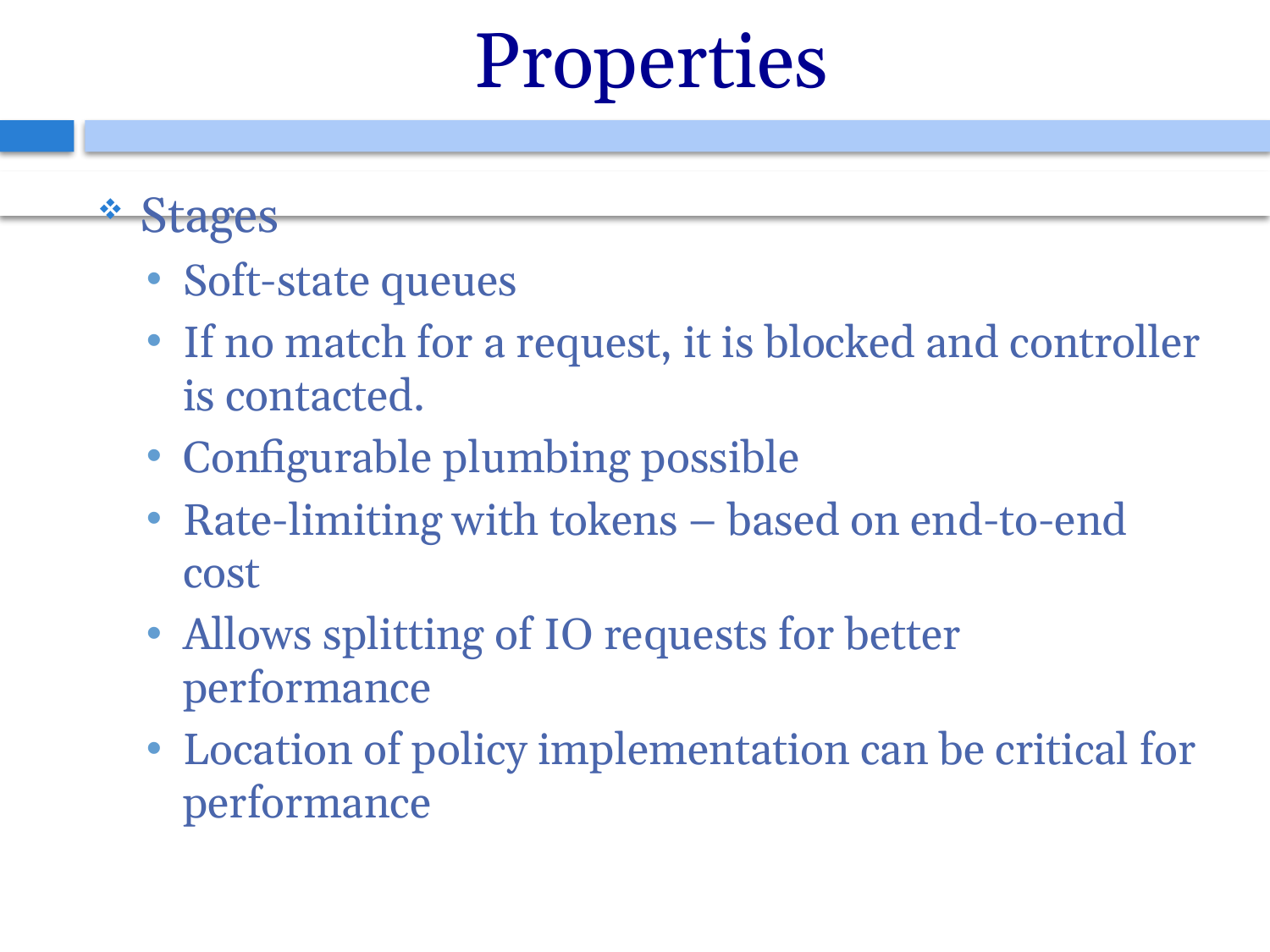

# Properties
Stages
Soft-state queues
If no match for a request, it is blocked and controller is contacted.
Configurable plumbing possible
Rate-limiting with tokens – based on end-to-end cost
Allows splitting of IO requests for better performance
Location of policy implementation can be critical for performance